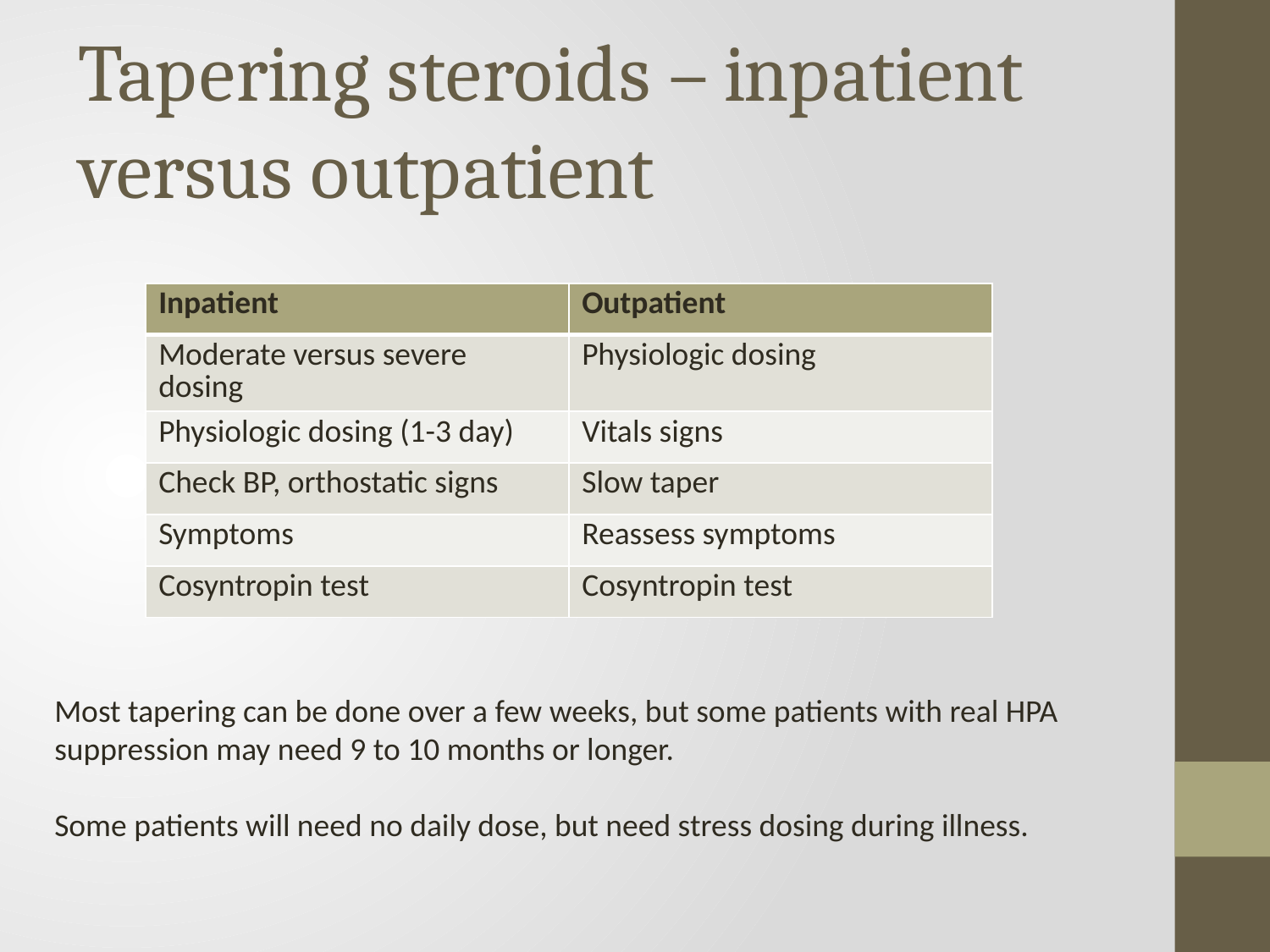

# Tapering steroids – inpatient versus outpatient

| Inpatient | Outpatient |
| --- | --- |
| Moderate versus severe dosing | Physiologic dosing |
| Physiologic dosing (1-3 day) | Vitals signs |
| Check BP, orthostatic signs | Slow taper |
| Symptoms | Reassess symptoms |
| Cosyntropin test | Cosyntropin test |
Most tapering can be done over a few weeks, but some patients with real HPA suppression may need 9 to 10 months or longer.

Some patients will need no daily dose, but need stress dosing during illness.